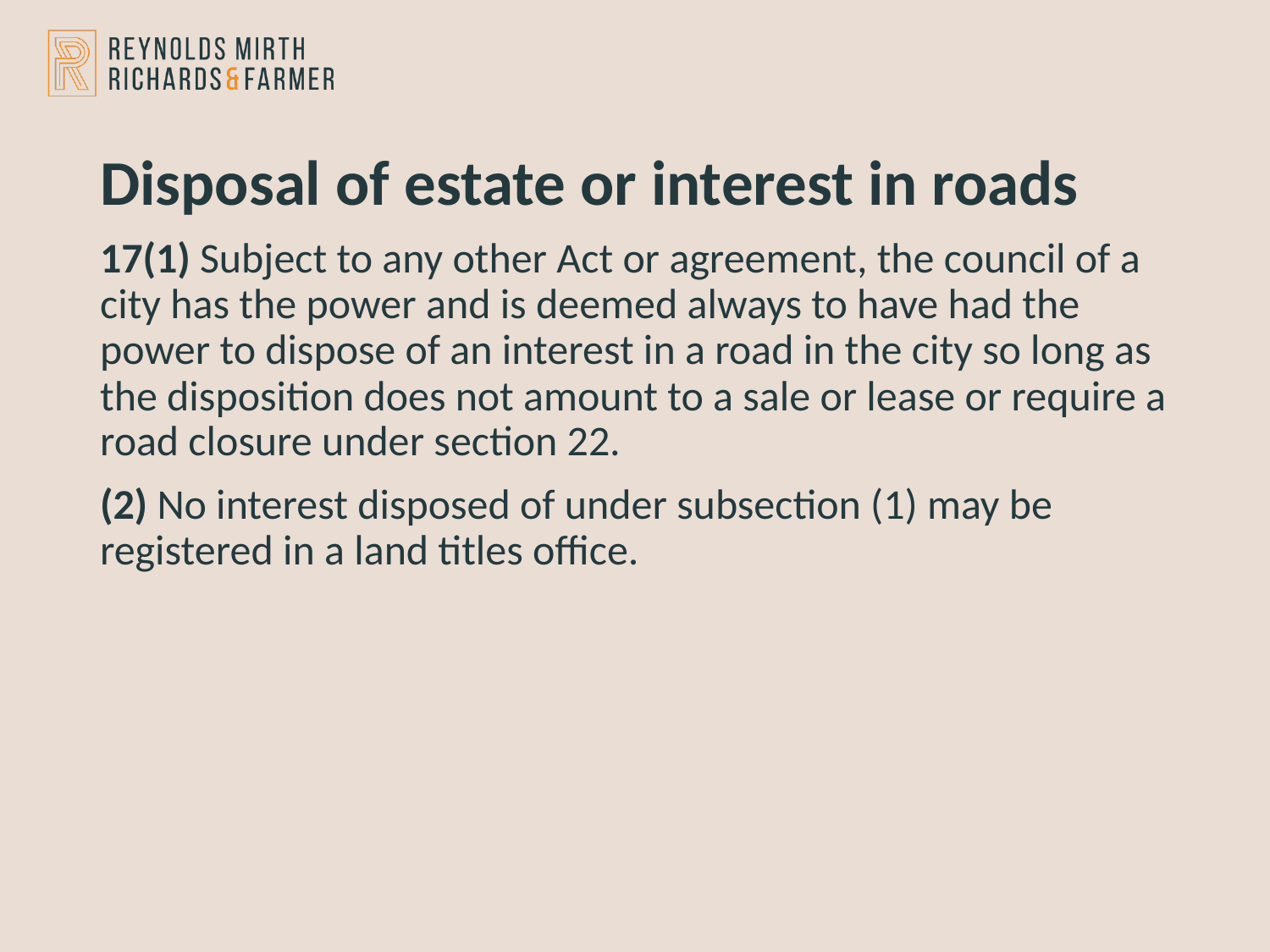

Disposal of estate or interest in roads
17(1) Subject to any other Act or agreement, the council of a city has the power and is deemed always to have had the power to dispose of an interest in a road in the city so long as the disposition does not amount to a sale or lease or require a road closure under section 22.
(2) No interest disposed of under subsection (1) may be registered in a land titles office.